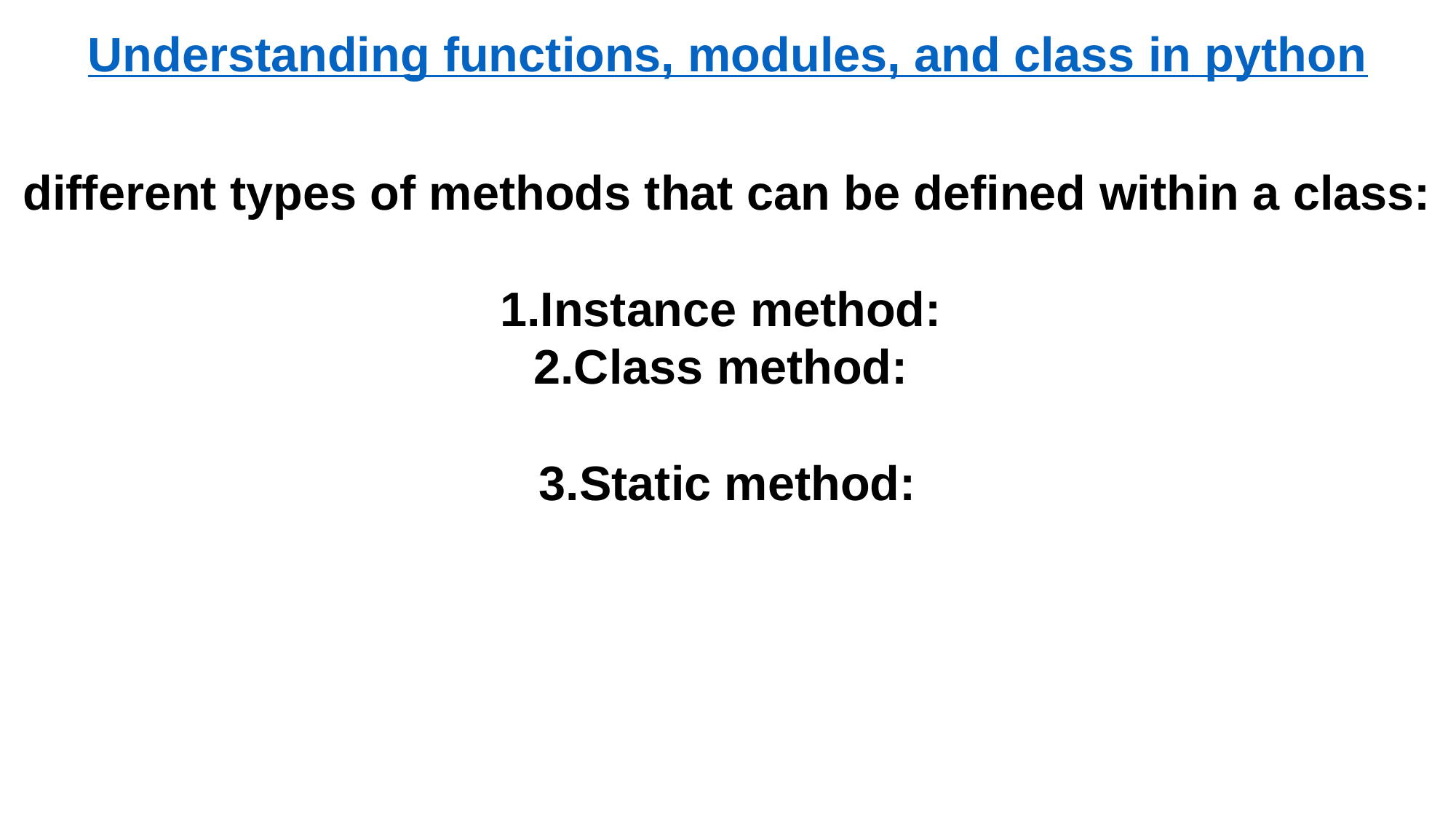

Understanding functions, modules, and class in python

different types of methods that can be defined within a class:

Instance method:
Class method:

Static method: